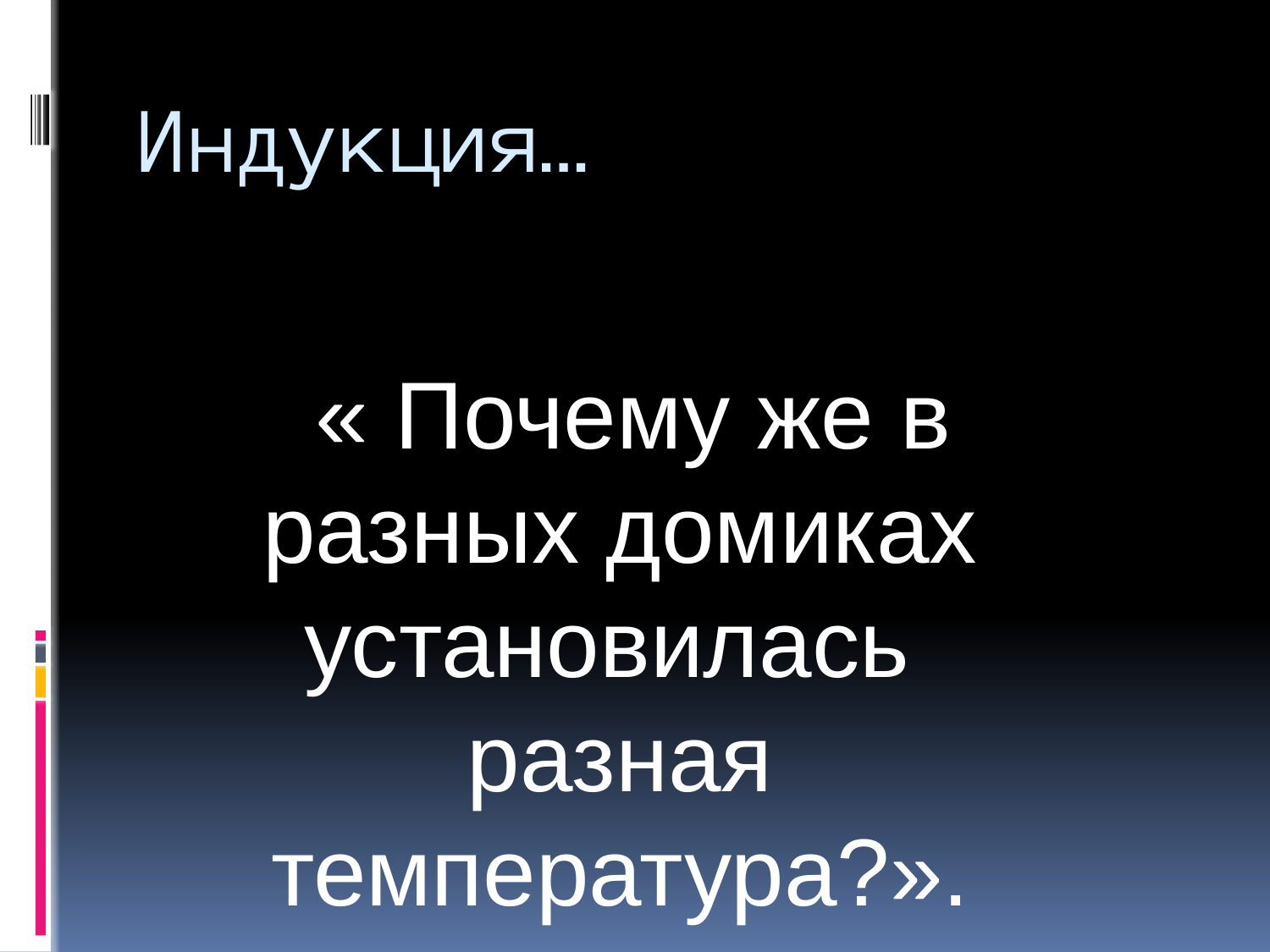

# Индукция…
 « Почему же в разных домиках установилась  разная температура?».